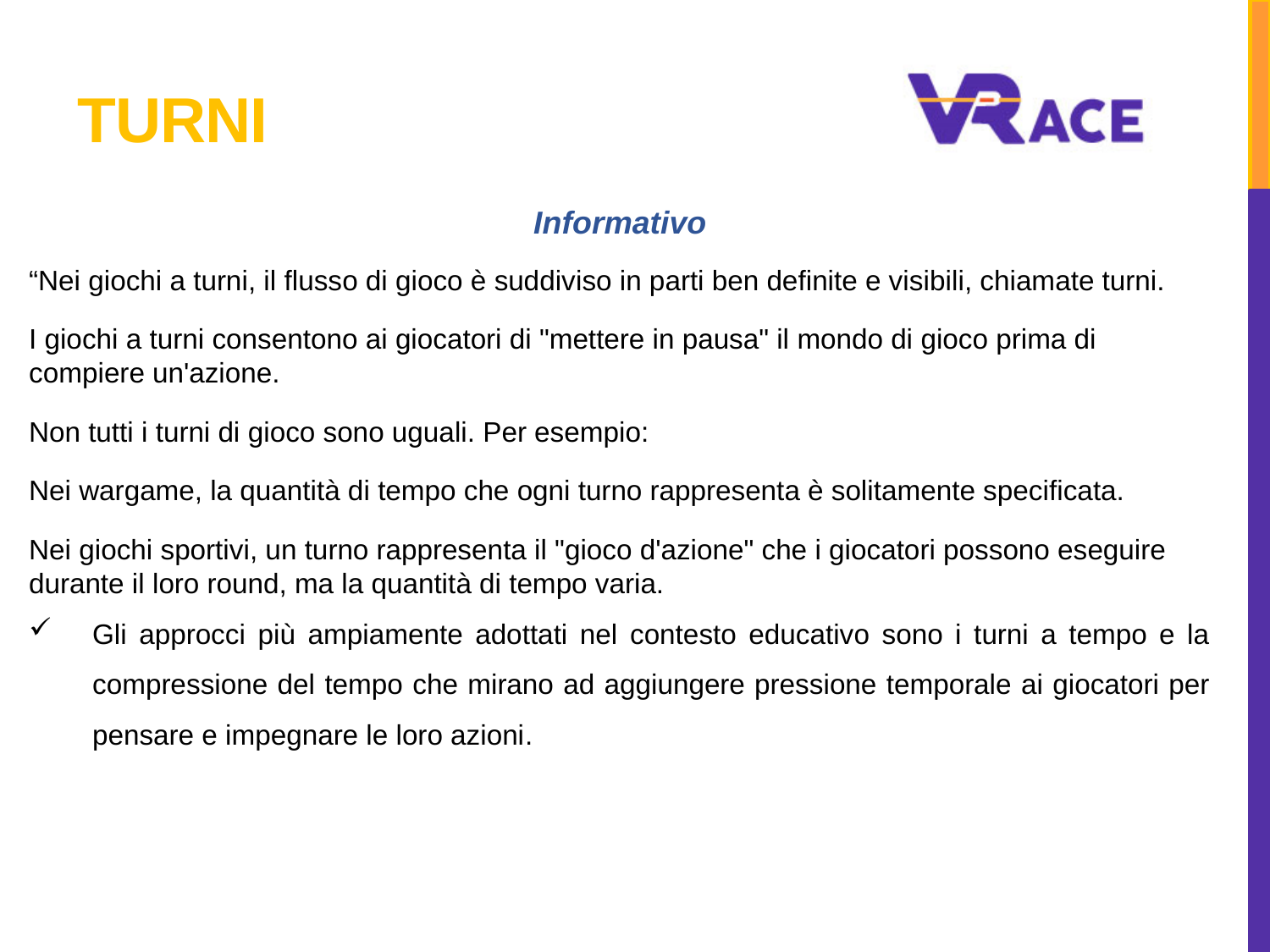

# TURNI
Informativo
“Nei giochi a turni, il flusso di gioco è suddiviso in parti ben definite e visibili, chiamate turni.
I giochi a turni consentono ai giocatori di "mettere in pausa" il mondo di gioco prima di compiere un'azione.
Non tutti i turni di gioco sono uguali. Per esempio:
Nei wargame, la quantità di tempo che ogni turno rappresenta è solitamente specificata.
Nei giochi sportivi, un turno rappresenta il "gioco d'azione" che i giocatori possono eseguire durante il loro round, ma la quantità di tempo varia.
Gli approcci più ampiamente adottati nel contesto educativo sono i turni a tempo e la compressione del tempo che mirano ad aggiungere pressione temporale ai giocatori per pensare e impegnare le loro azioni.